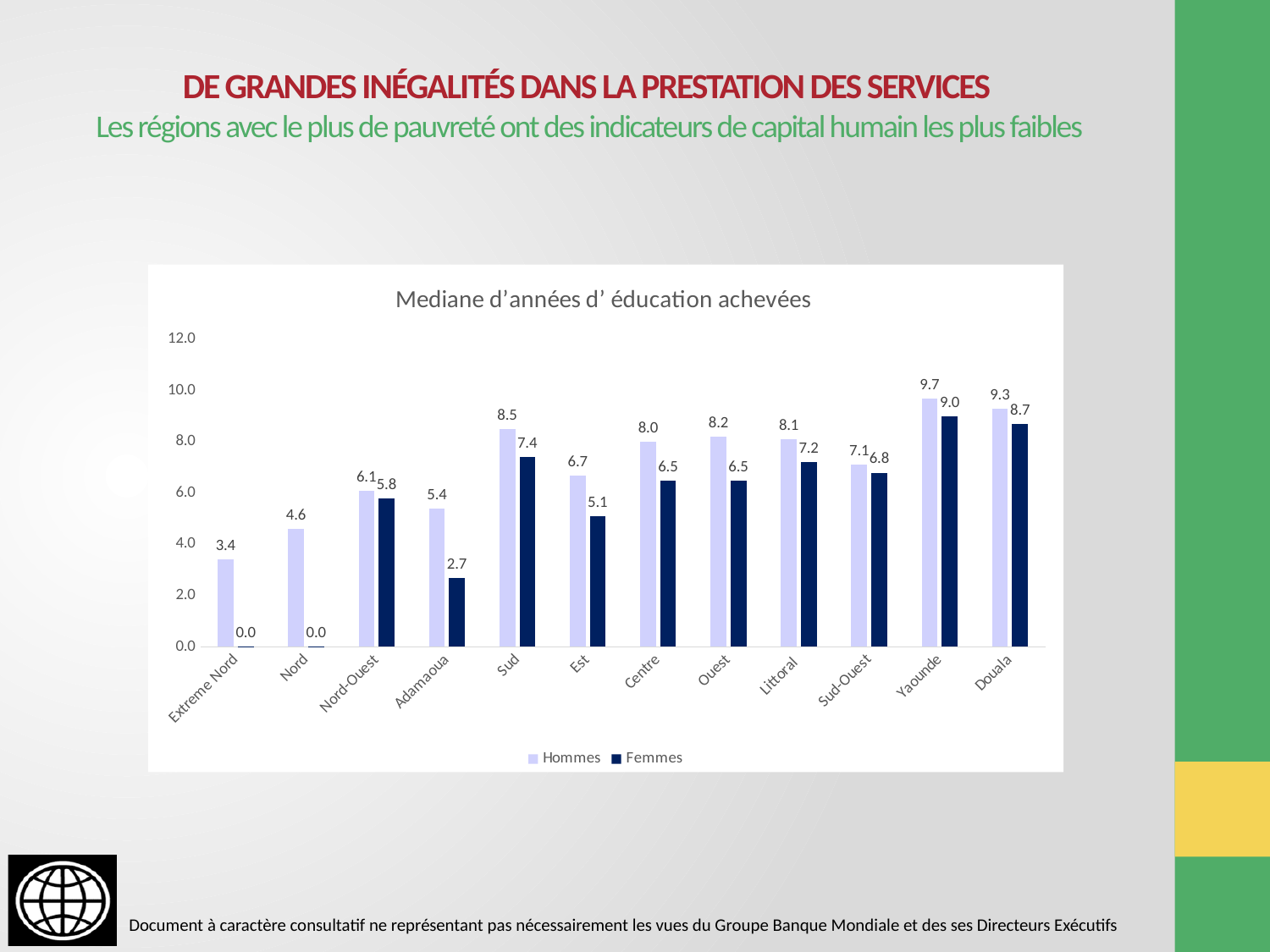

# DE GRANDES INÉGALITÉS DANS LA PRESTATION DES SERVICES Les régions avec le plus de pauvreté ont des indicateurs de capital humain les plus faibles

### Chart: Mediane d’années d’ éducation achevées

| Category | Hommes | Femmes |
|---|---|---|
| Extreme Nord | 3.4 | 0.0001 |
| Nord | 4.6 | 1e-05 |
| Nord-Ouest | 6.1 | 5.8 |
| Adamaoua | 5.4 | 2.7 |
| Sud | 8.5 | 7.4 |
| Est | 6.7 | 5.1 |
| Centre | 8.0 | 6.5 |
| Ouest | 8.2 | 6.5 |
| Littoral  | 8.1 | 7.2 |
| Sud-Ouest | 7.1 | 6.8 |
| Yaounde | 9.7 | 9.0 |
| Douala | 9.3 | 8.7 |